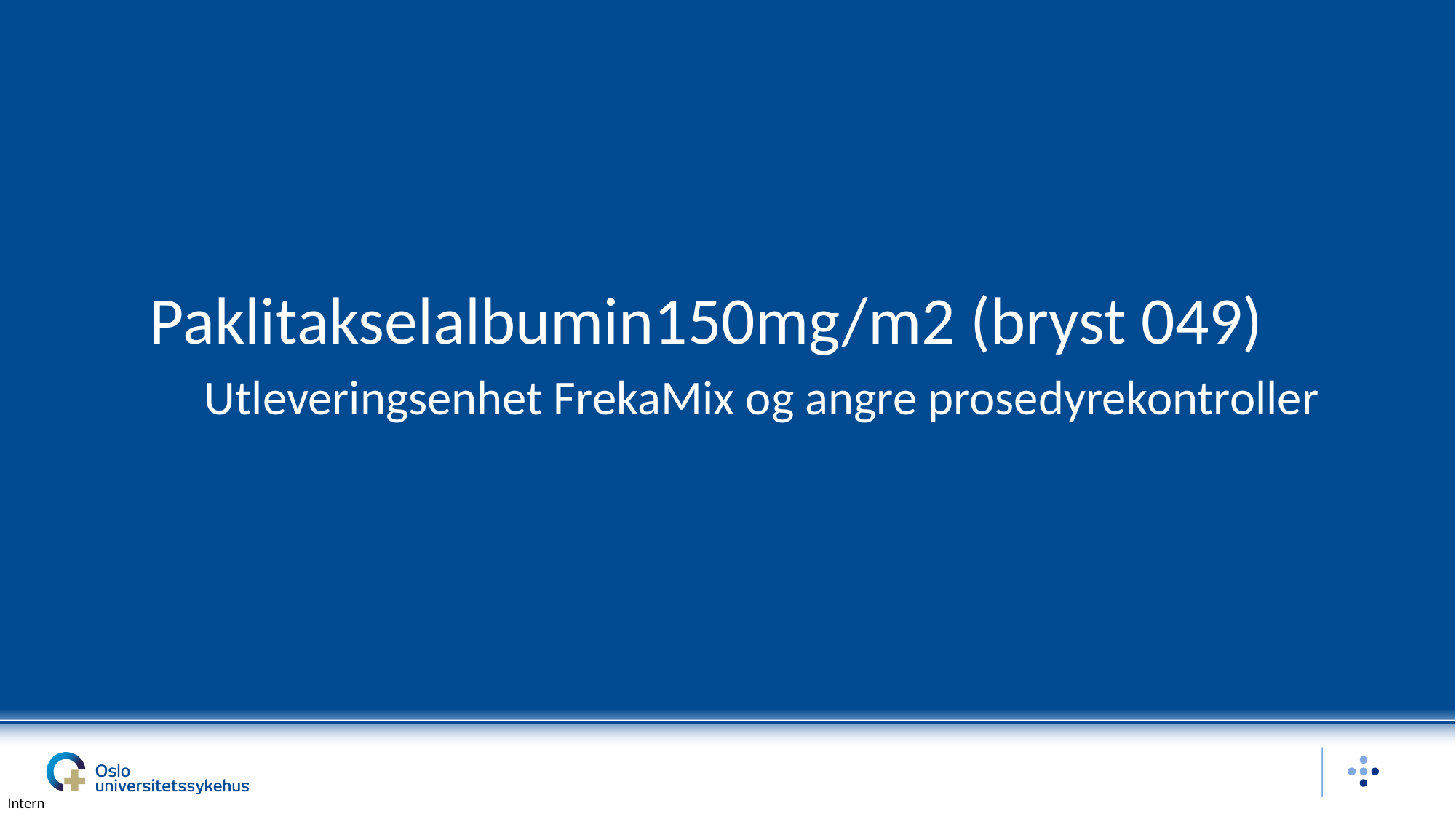

# Paklitakselalbumin150mg/m2 (bryst 049)
Utleveringsenhet FrekaMix og angre prosedyrekontroller